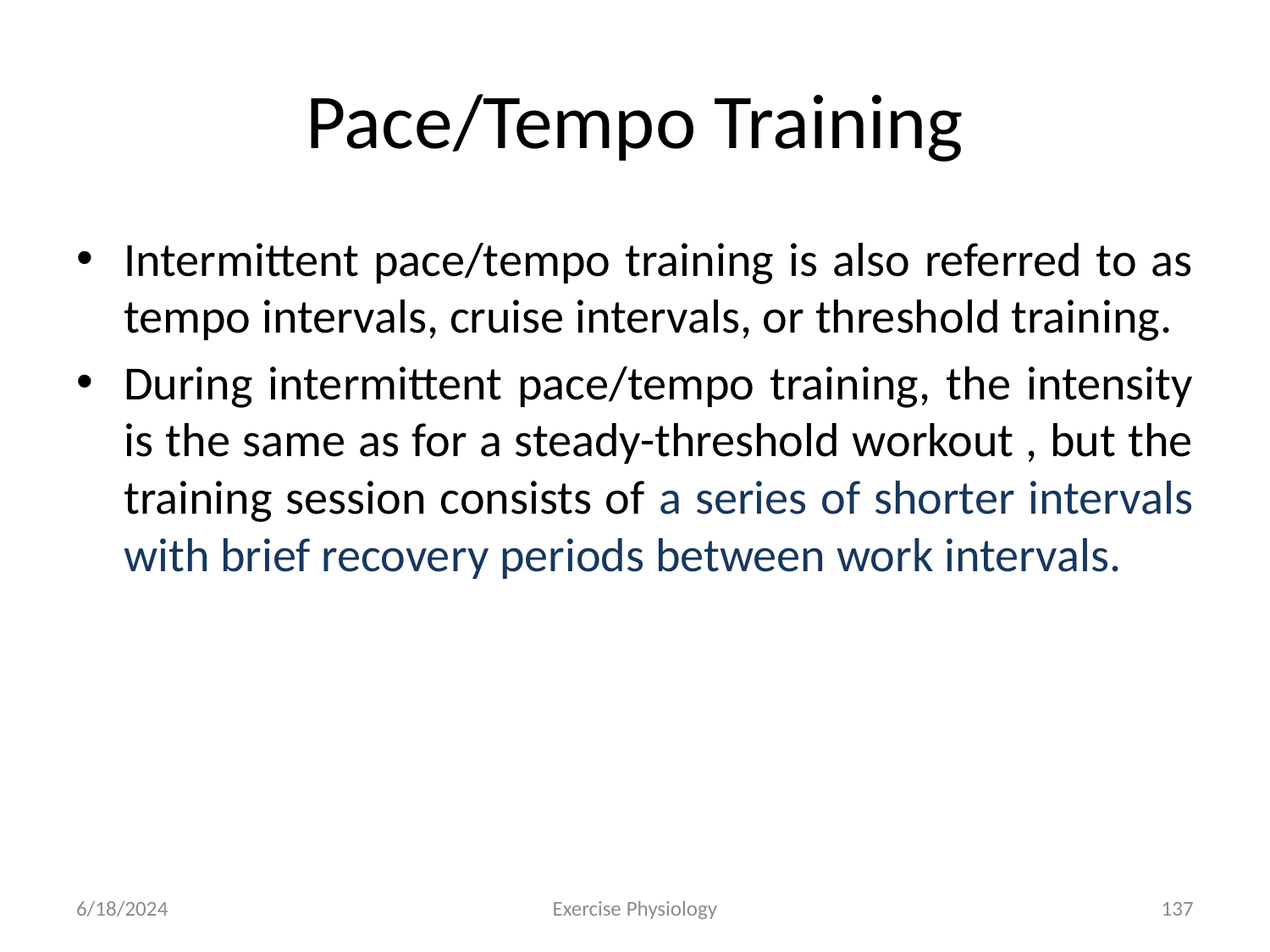

# Pace/Tempo Training
Intermittent pace/tempo training is also referred to as tempo intervals, cruise intervals, or threshold training.
During intermittent pace/tempo training, the intensity is the same as for a steady-threshold workout , but the training session consists of a series of shorter intervals with brief recovery periods between work intervals.
6/18/2024
Exercise Physiology
137